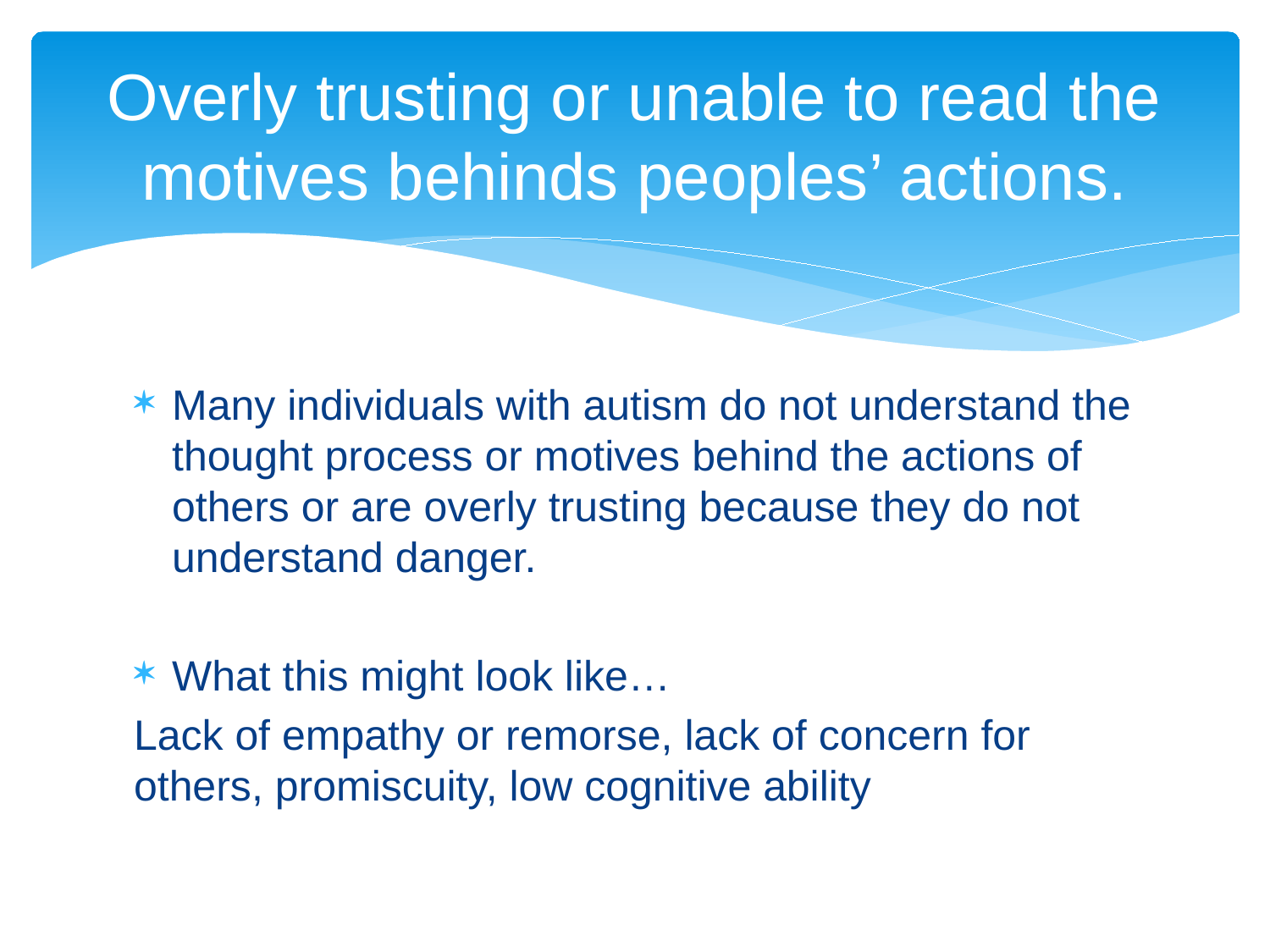

# Overly trusting or unable to read the motives behinds peoples’ actions.
Many individuals with autism do not understand the thought process or motives behind the actions of others or are overly trusting because they do not understand danger.

What this might look like…
Lack of empathy or remorse, lack of concern for others, promiscuity, low cognitive ability